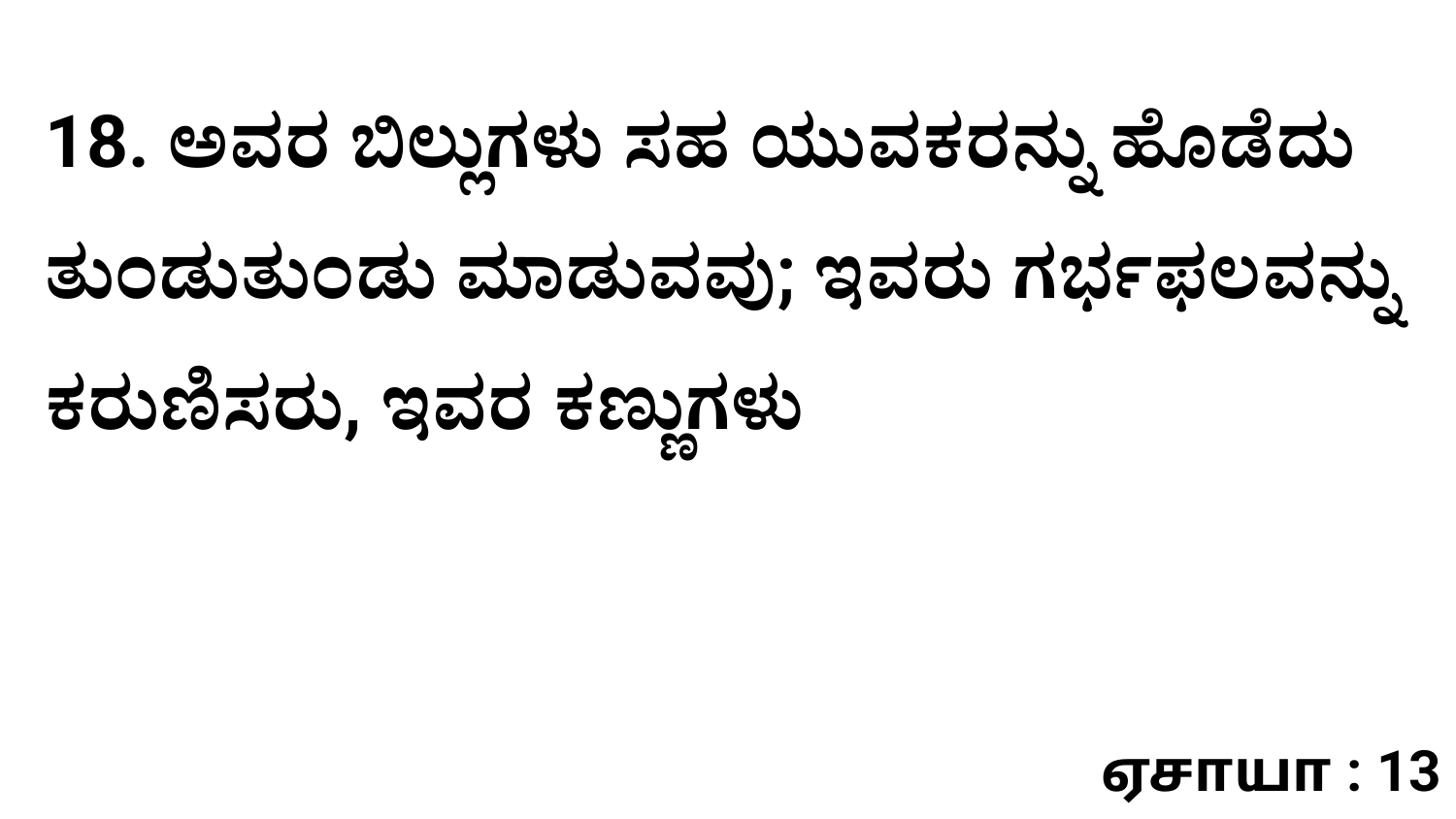

18. ಅವರ ಬಿಲ್ಲುಗಳು ಸಹ ಯುವಕರನ್ನು ಹೊಡೆದು ತುಂಡುತುಂಡು ಮಾಡುವವು; ಇವರು ಗರ್ಭಫಲವನ್ನು ಕರುಣಿಸರು, ಇವರ ಕಣ್ಣುಗಳು
ஏசாயா : 13